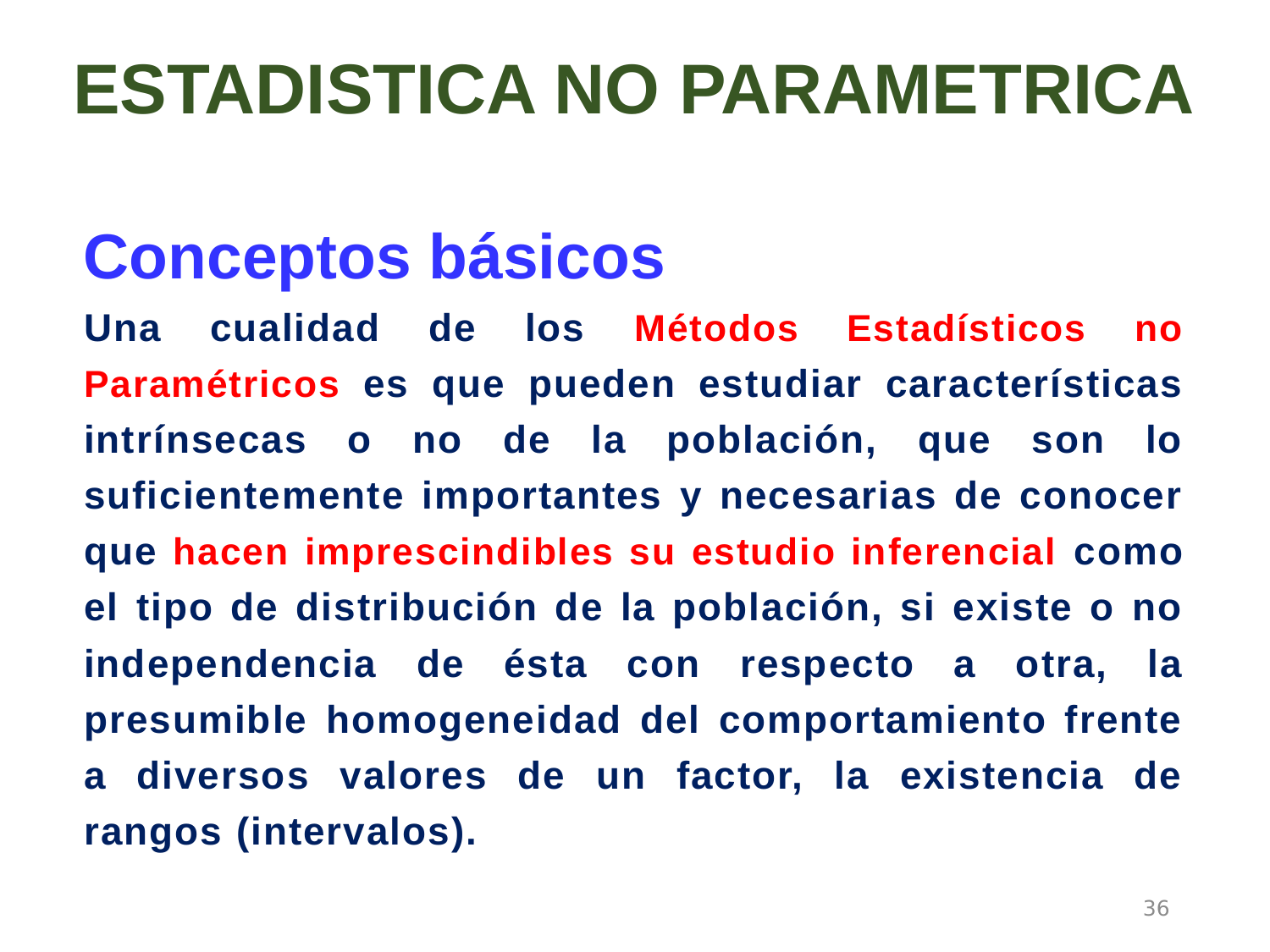

ESTADISTICA NO PARAMETRICA
Conceptos básicos
Una cualidad de los Métodos Estadísticos no Paramétricos es que pueden estudiar características intrínsecas o no de la población, que son lo suficientemente importantes y necesarias de conocer que hacen imprescindibles su estudio inferencial como el tipo de distribución de la población, si existe o no independencia de ésta con respecto a otra, la presumible homogeneidad del comportamiento frente a diversos valores de un factor, la existencia de rangos (intervalos).

36